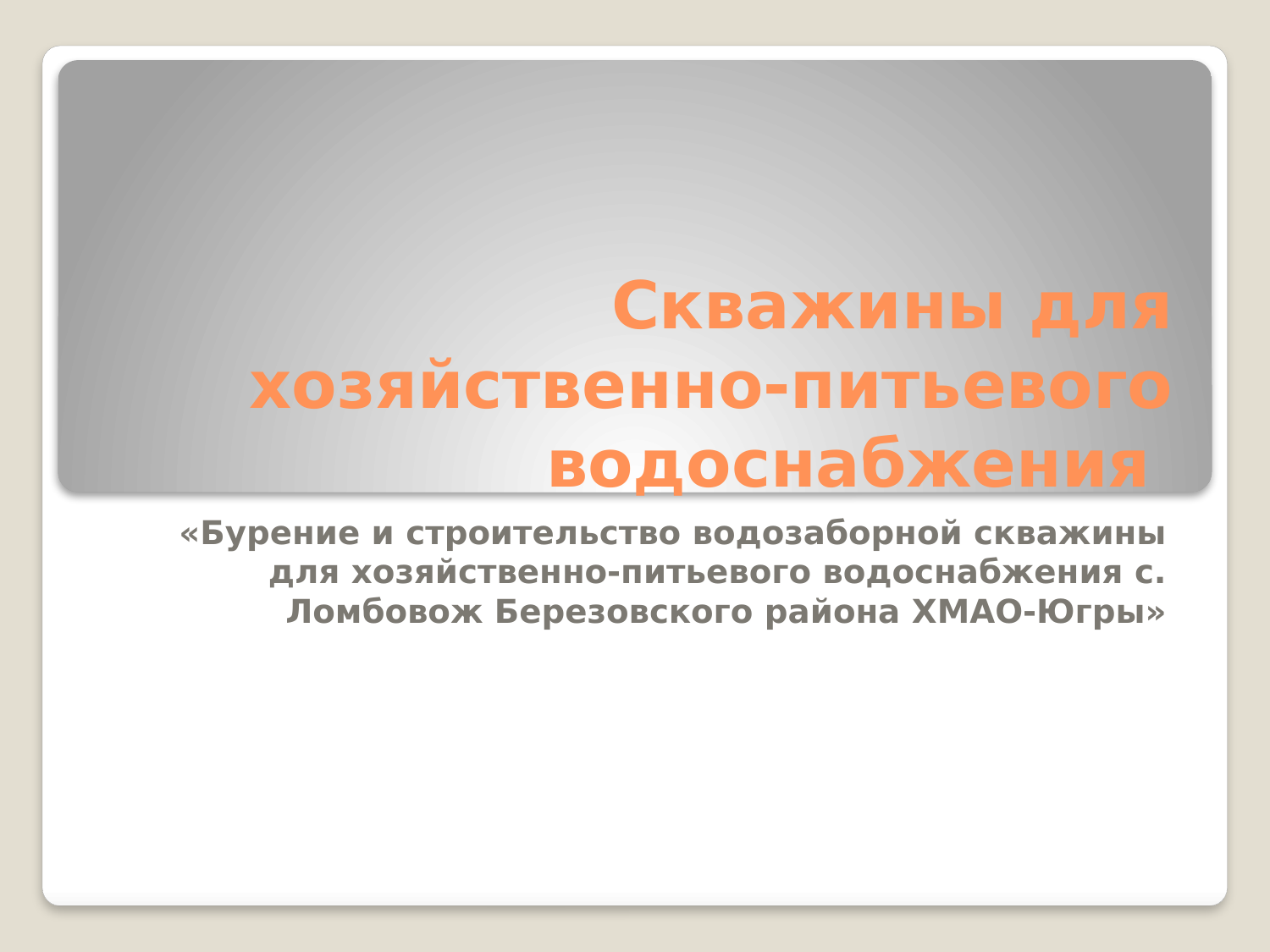

# Скважины для хозяйственно-питьевого водоснабжения
«Бурение и строительство водозаборной скважины для хозяйственно-питьевого водоснабжения с. Ломбовож Березовского района ХМАО-Югры»